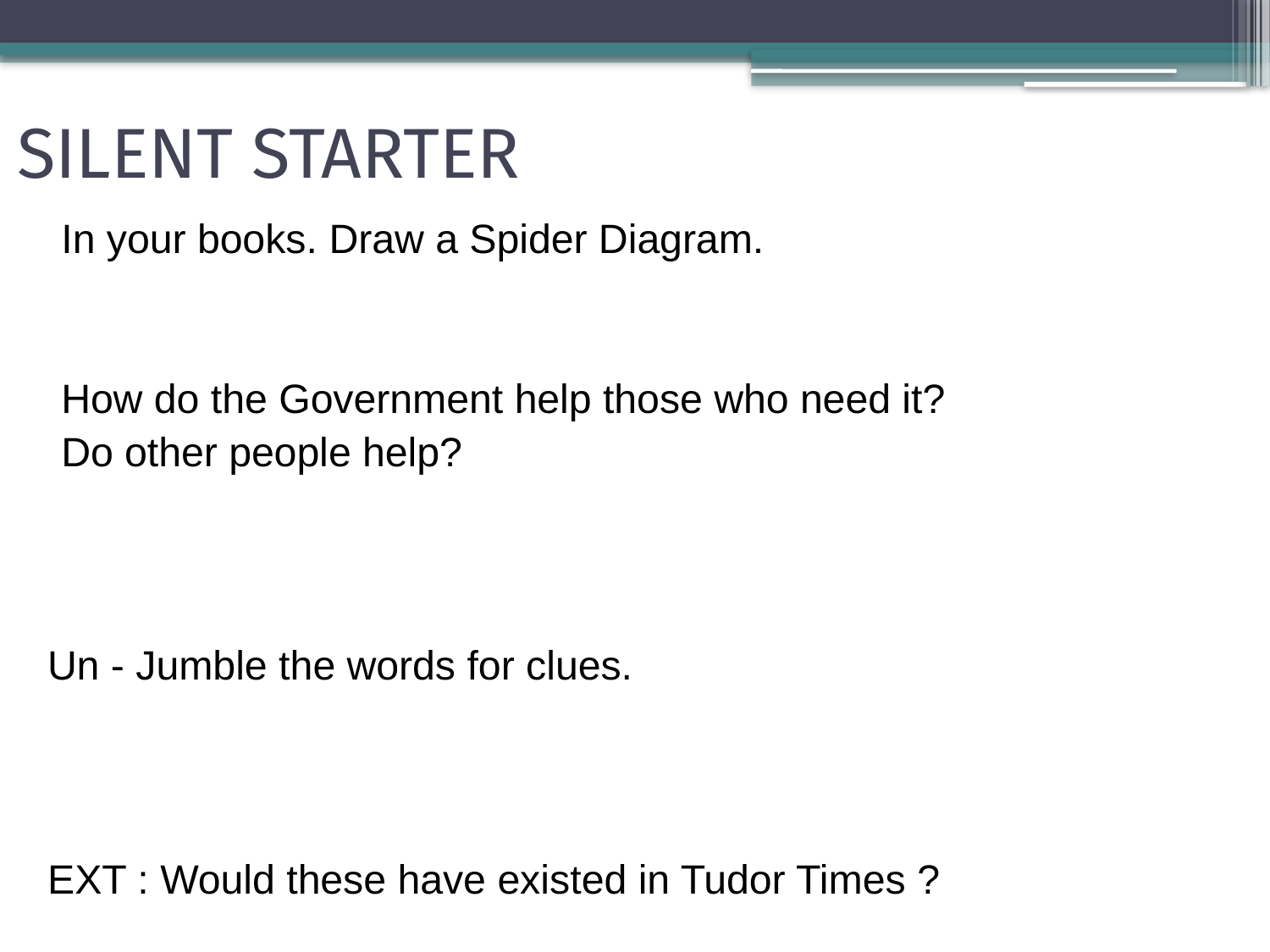

# SILENT STARTER
In your books. Draw a Spider Diagram.

How do the Government help those who need it?
Do other people help?

Un - Jumble the words for clues.

EXT : Would these have existed in Tudor Times ?